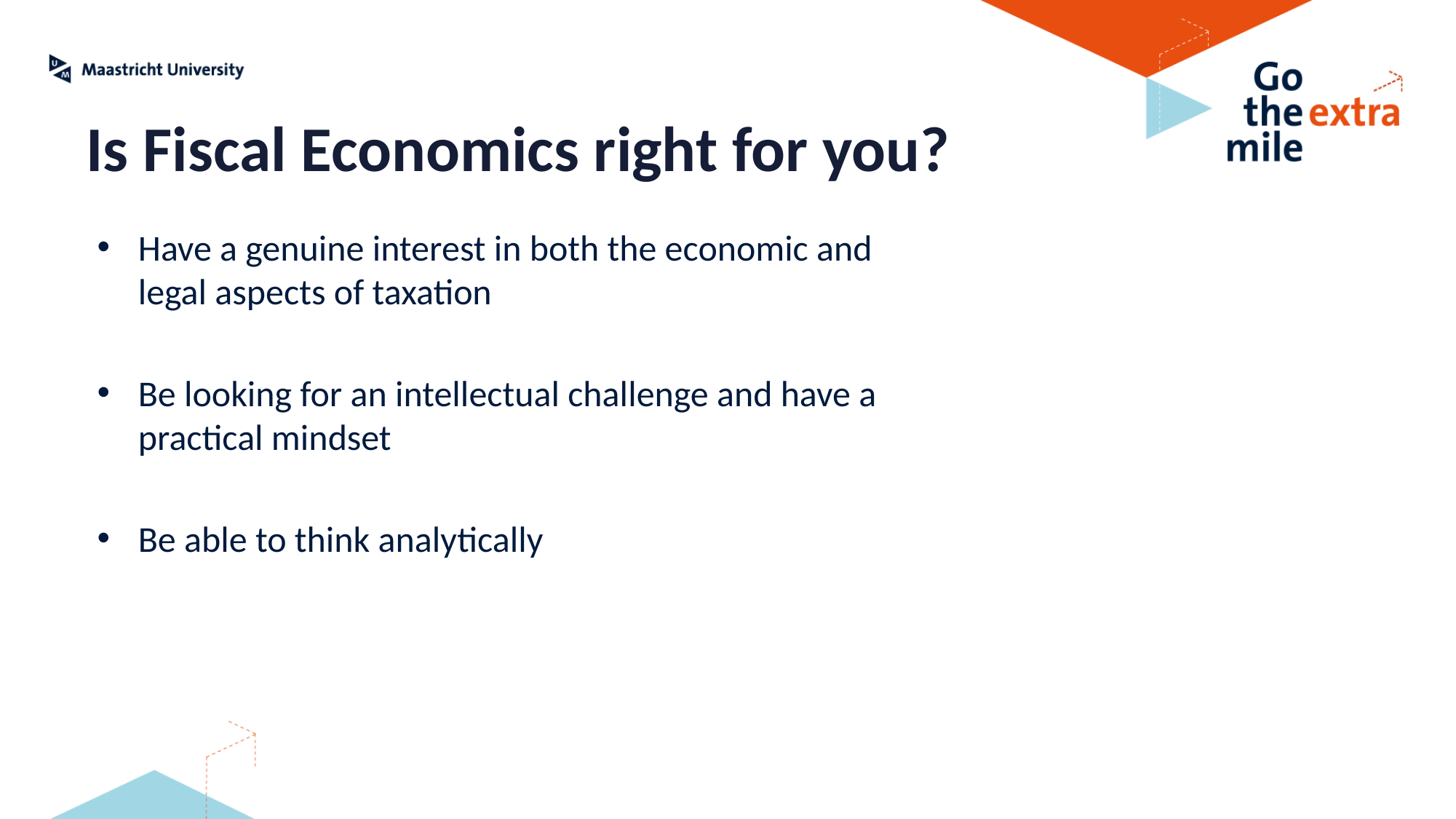

Is Fiscal Economics right for you?

Have a genuine interest in both the economic and legal aspects of taxation

Be looking for an intellectual challenge and have a practical mindset

Be able to think analytically